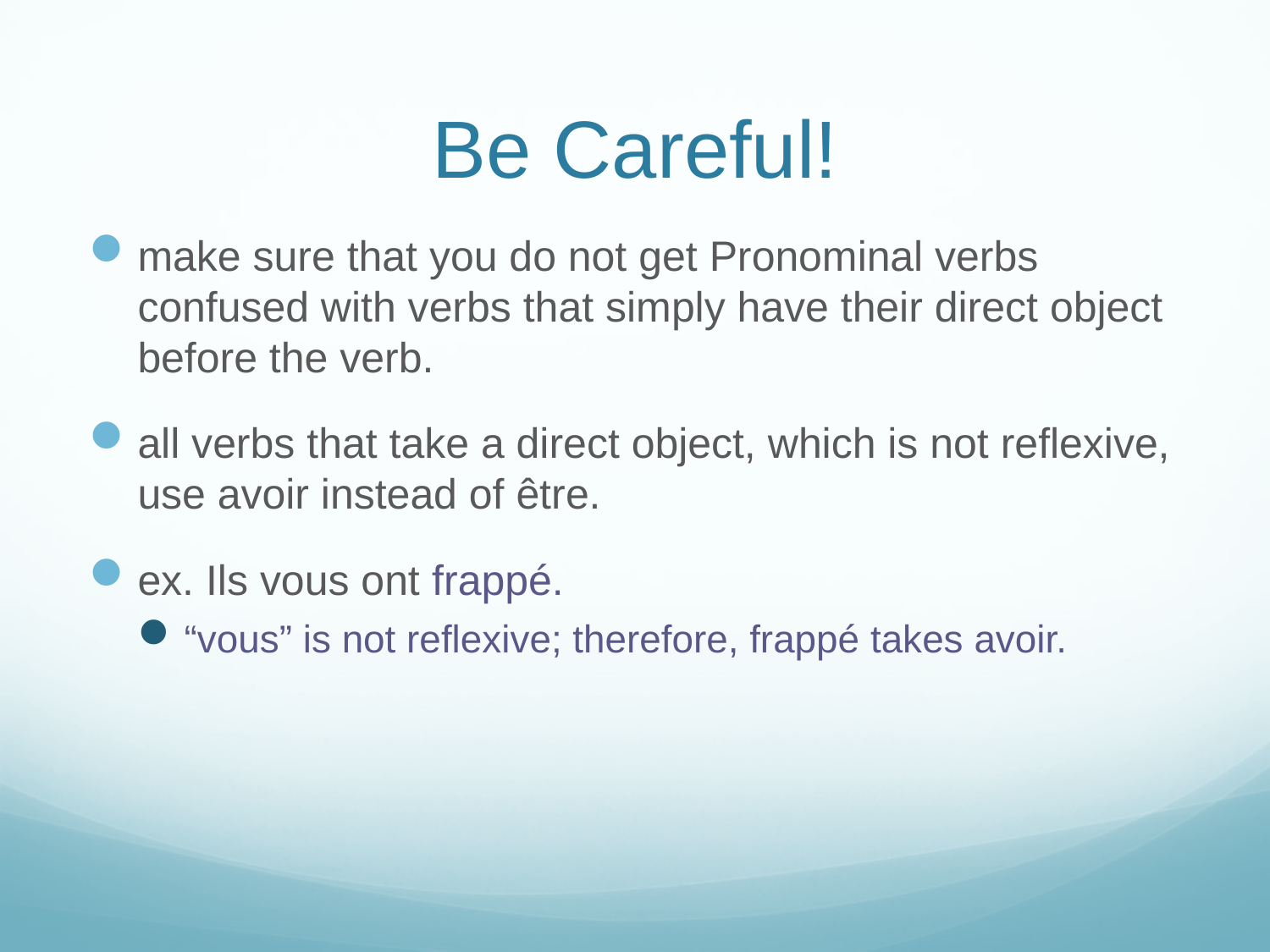

# Be Careful!
make sure that you do not get Pronominal verbs confused with verbs that simply have their direct object before the verb.
all verbs that take a direct object, which is not reflexive, use avoir instead of être.
ex. Ils vous ont frappé.
“vous” is not reflexive; therefore, frappé takes avoir.